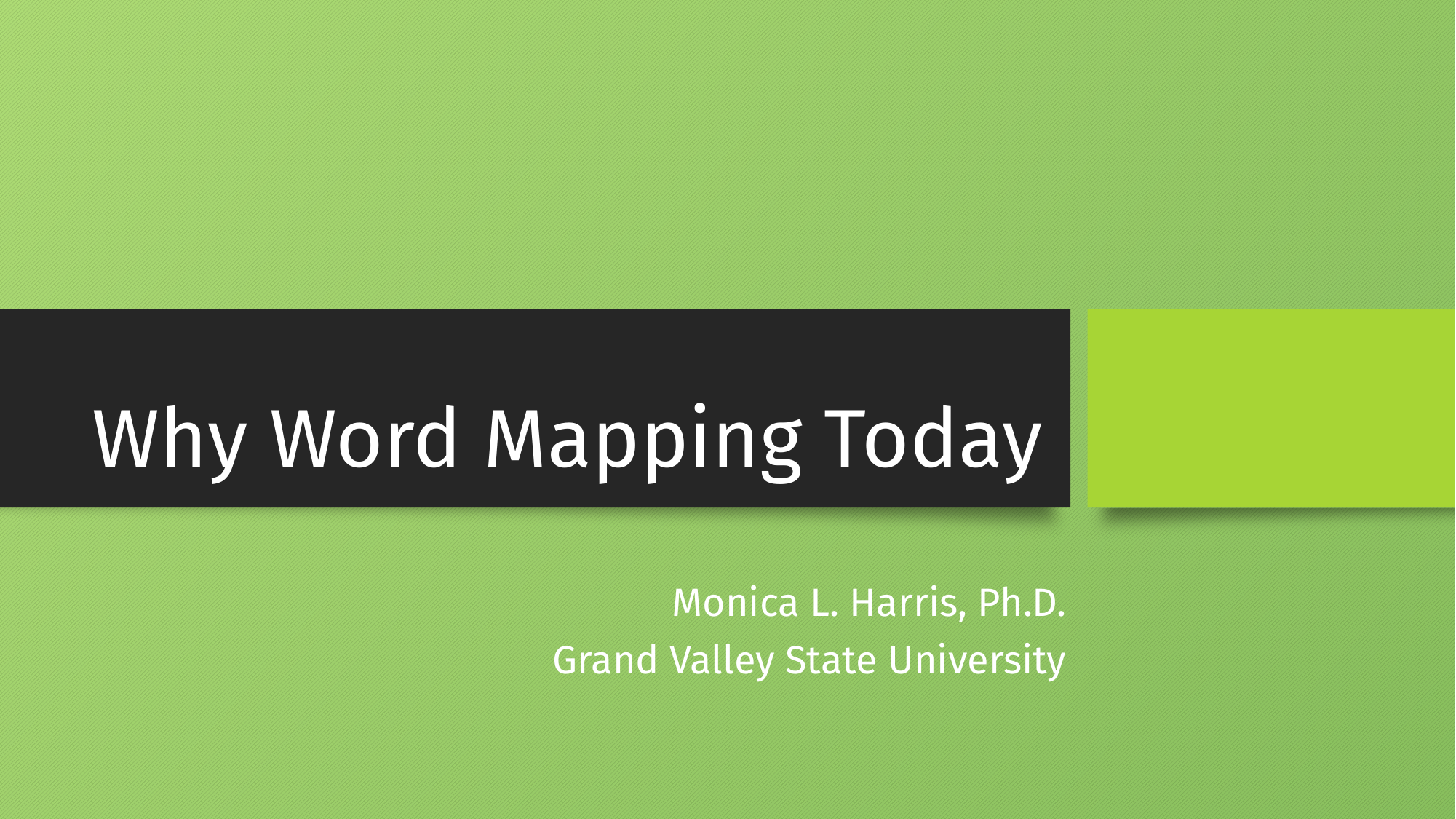

# Why Word Mapping Today

Monica L. Harris, Ph.D.
Grand Valley State University